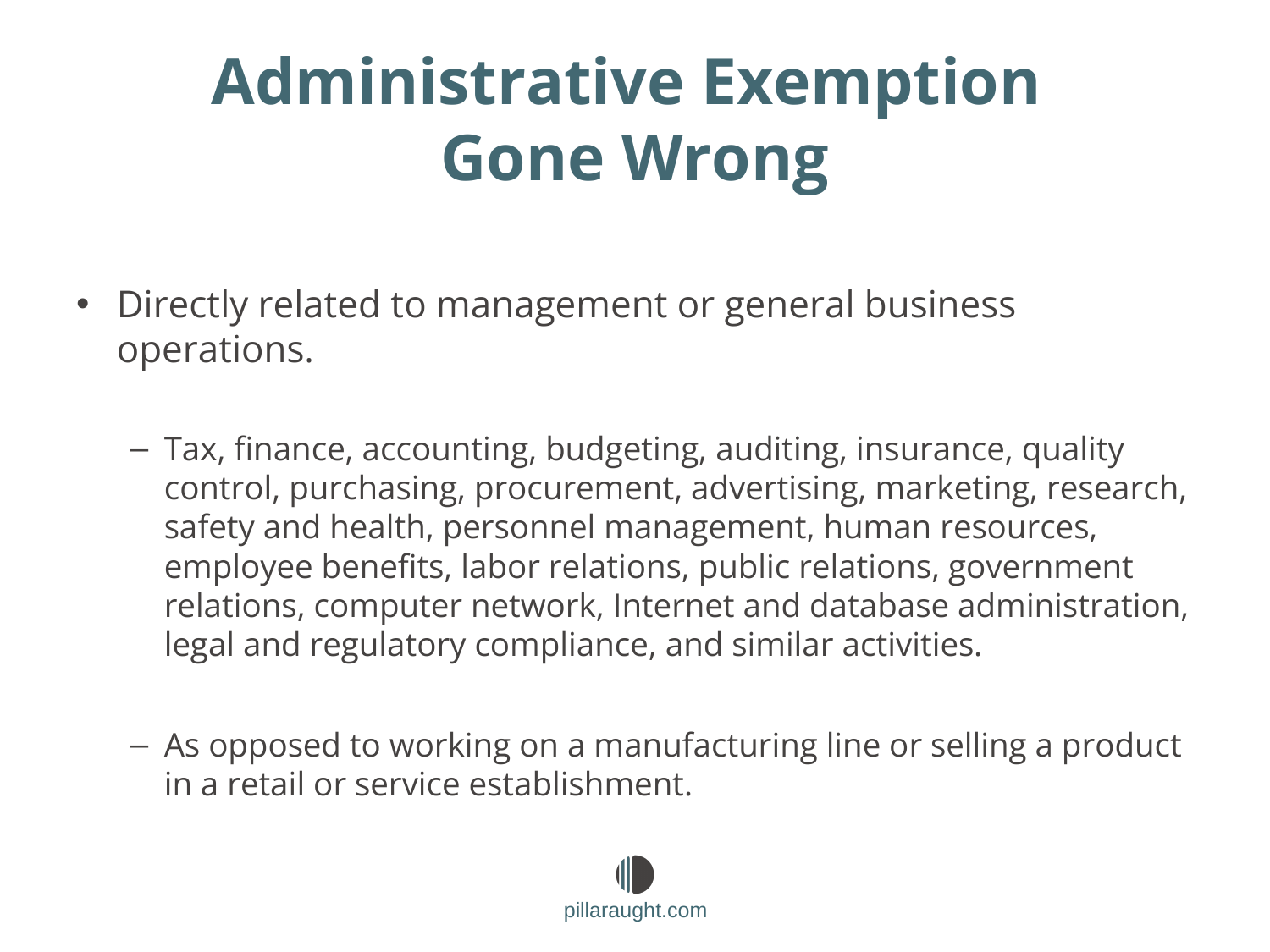

# Administrative Exemption Gone Wrong

Directly related to management or general business operations.

Tax, finance, accounting, budgeting, auditing, insurance, quality control, purchasing, procurement, advertising, marketing, research, safety and health, personnel management, human resources, employee benefits, labor relations, public relations, government relations, computer network, Internet and database administration, legal and regulatory compliance, and similar activities.

As opposed to working on a manufacturing line or selling a product in a retail or service establishment.